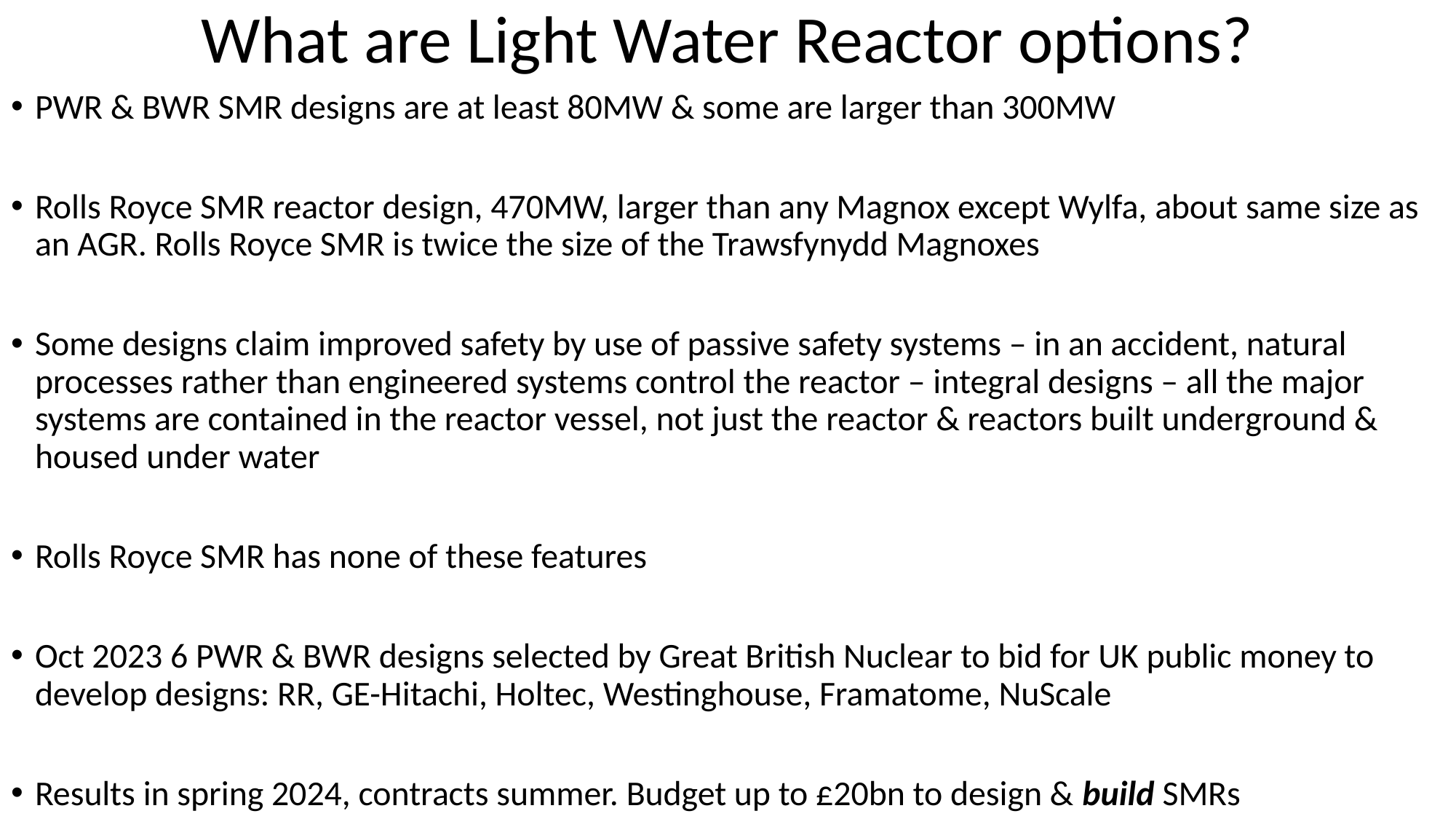

# What are Light Water Reactor options?
PWR & BWR SMR designs are at least 80MW & some are larger than 300MW

Rolls Royce SMR reactor design, 470MW, larger than any Magnox except Wylfa, about same size as an AGR. Rolls Royce SMR is twice the size of the Trawsfynydd Magnoxes

Some designs claim improved safety by use of passive safety systems – in an accident, natural processes rather than engineered systems control the reactor – integral designs – all the major systems are contained in the reactor vessel, not just the reactor & reactors built underground & housed under water

Rolls Royce SMR has none of these features

Oct 2023 6 PWR & BWR designs selected by Great British Nuclear to bid for UK public money to develop designs: RR, GE-Hitachi, Holtec, Westinghouse, Framatome, NuScale

Results in spring 2024, contracts summer. Budget up to £20bn to design & build SMRs